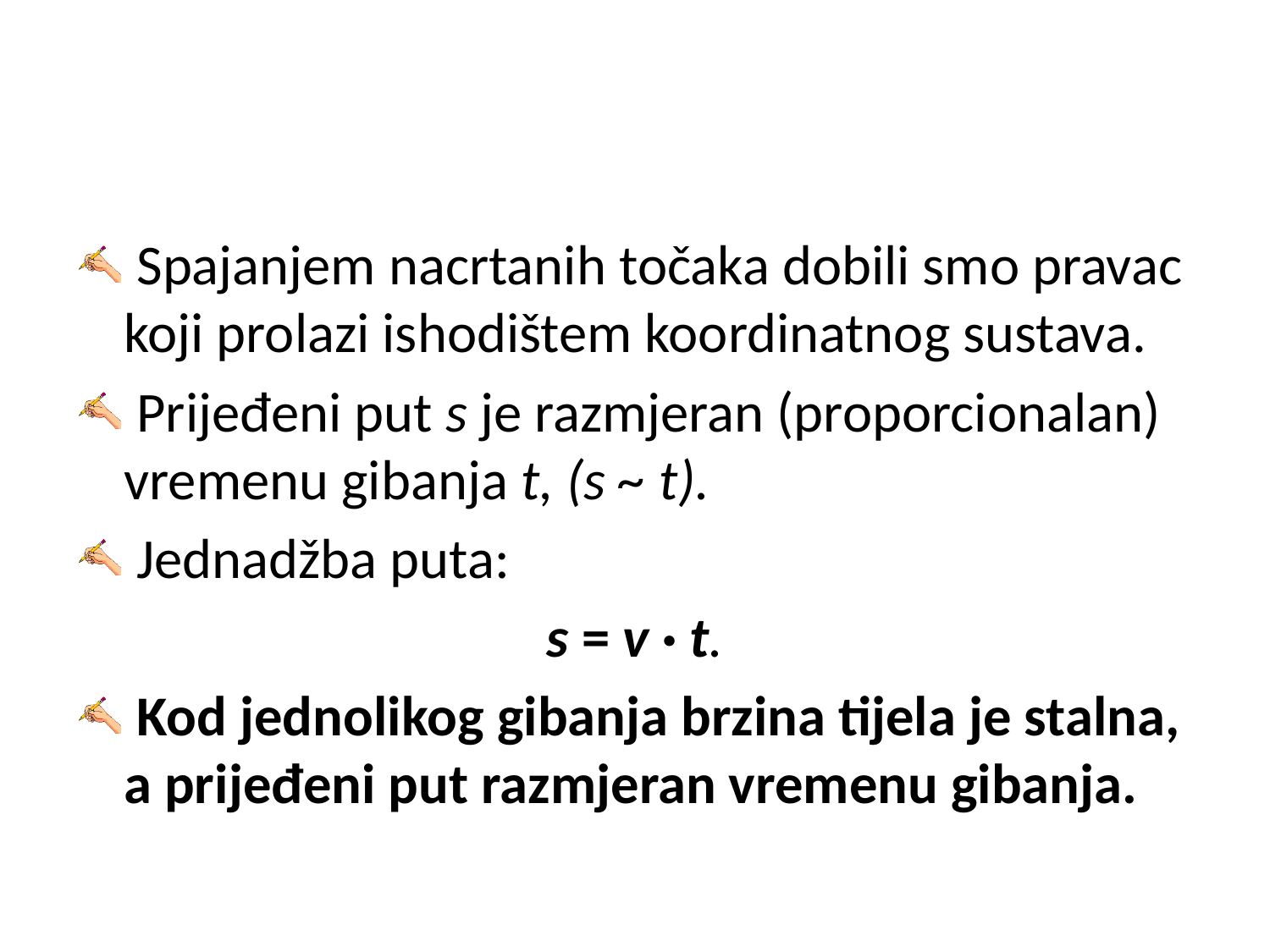

Spajanjem nacrtanih točaka dobili smo pravac koji prolazi ishodištem koordinatnog sustava.
 Prijeđeni put s je razmjeran (proporcionalan) vremenu gibanja t, (s ~ t).
 Jednadžba puta:
s = v · t.
 Kod jednolikog gibanja brzina tijela je stalna, a prijeđeni put razmjeran vremenu gibanja.